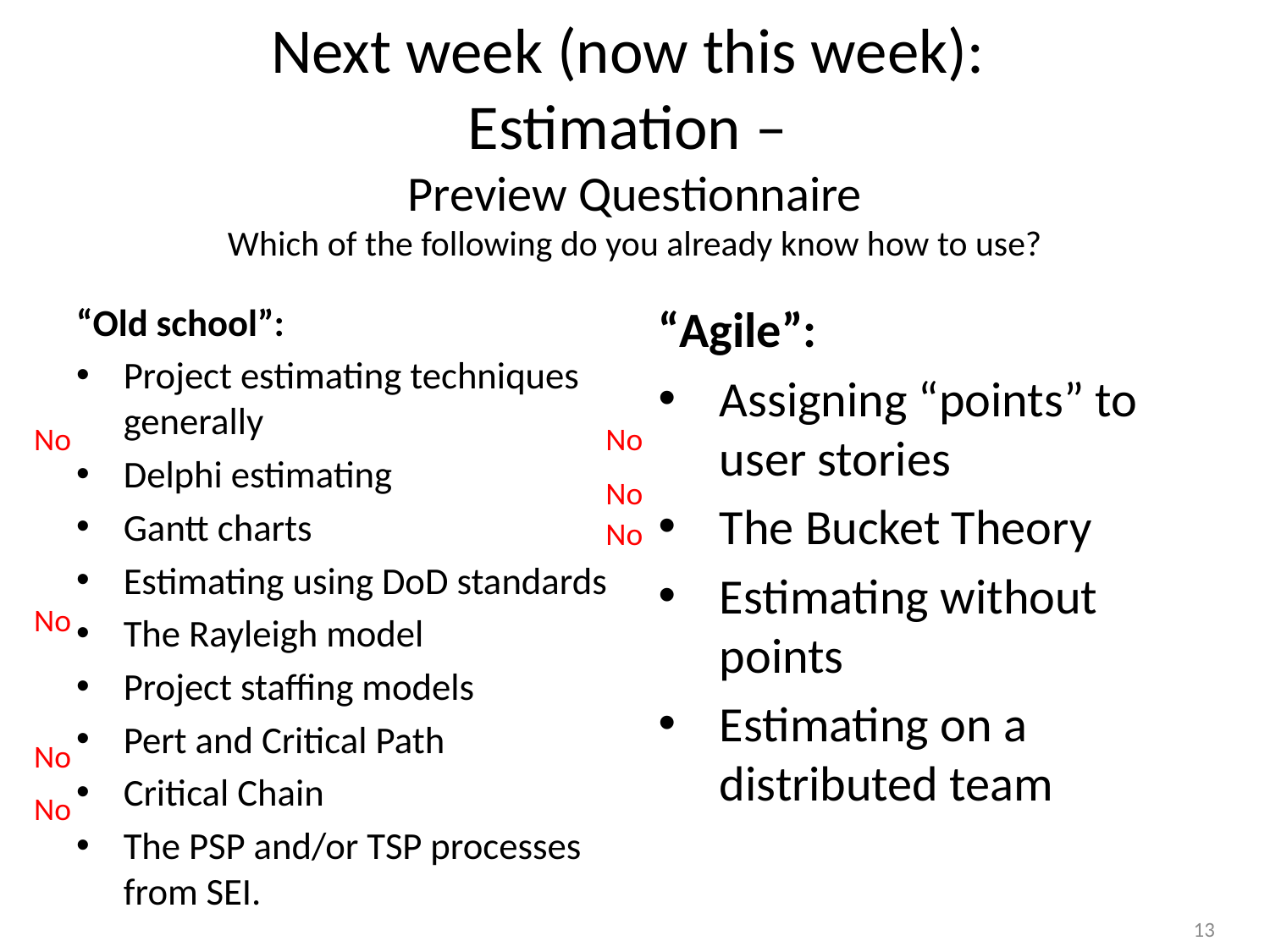

# Next week (now this week): Estimation – Preview Questionnaire Which of the following do you already know how to use?
“Old school”:
Project estimating techniques generally
Delphi estimating
Gantt charts
Estimating using DoD standards
The Rayleigh model
Project staffing models
Pert and Critical Path
Critical Chain
The PSP and/or TSP processes from SEI.

“Agile”:
Assigning “points” to user stories
The Bucket Theory
Estimating without points
Estimating on a distributed team

No
No
No
No
No
No
No